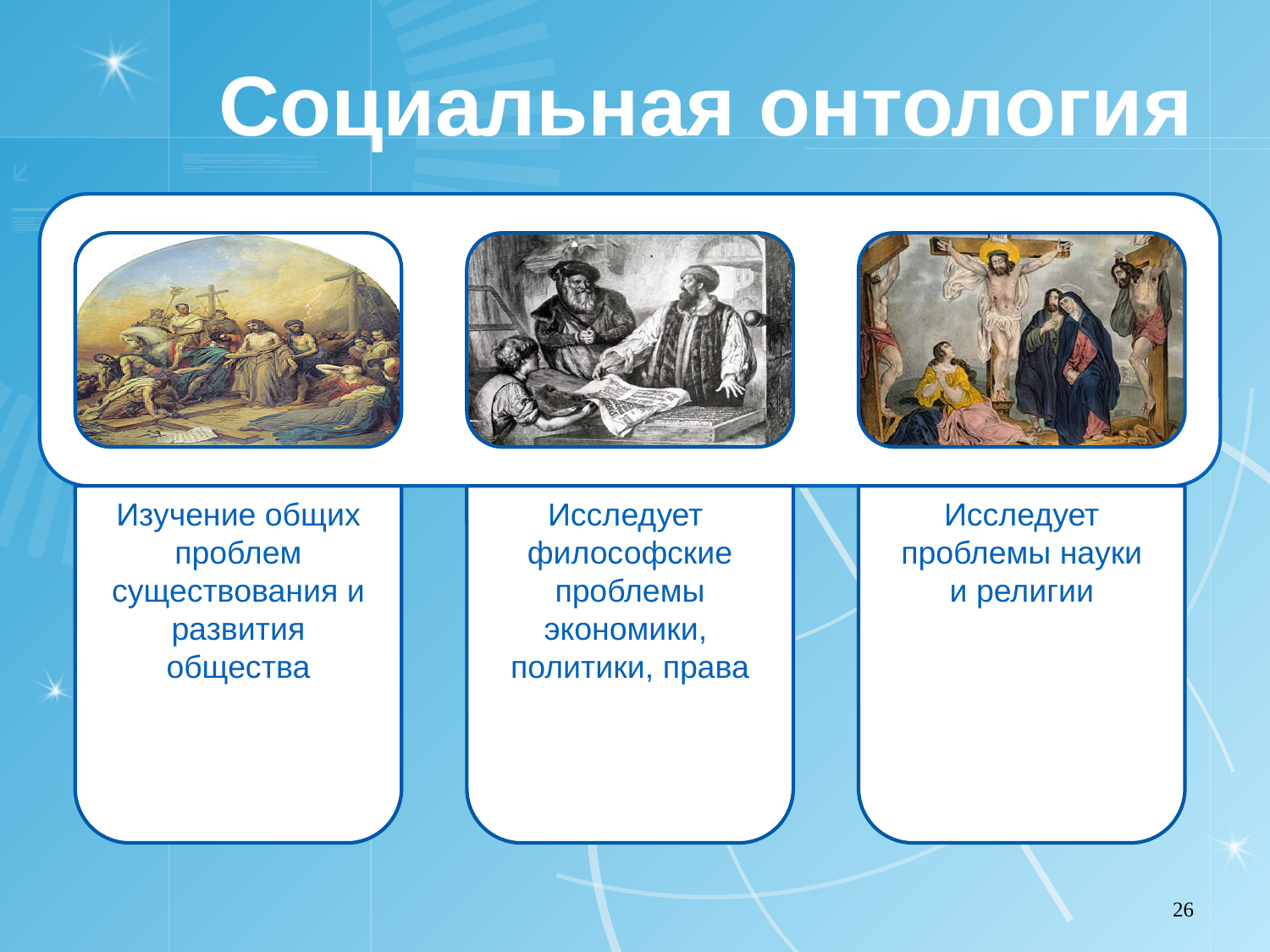

# Социальная онтология
Изучение общих проблем существования и развития общества
Исследует  философские проблемы экономики,  политики, права
Исследует проблемы науки и религии
26